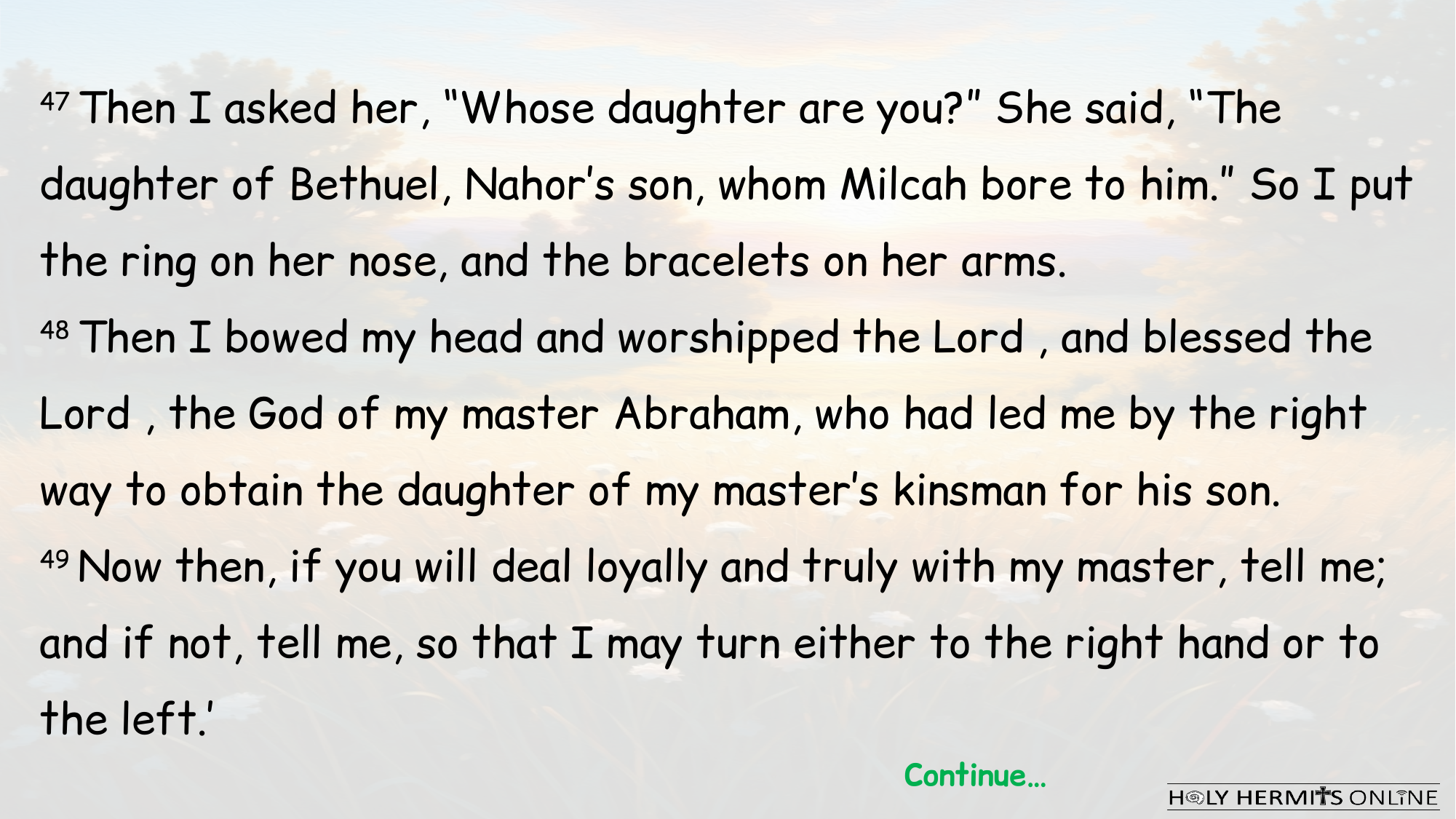

47 Then I asked her, “Whose daughter are you?” She said, “The daughter of Bethuel, Nahor’s son, whom Milcah bore to him.” So I put the ring on her nose, and the bracelets on her arms.
48 Then I bowed my head and worshipped the Lord , and blessed the Lord , the God of my master Abraham, who had led me by the right way to obtain the daughter of my master’s kinsman for his son.
49 Now then, if you will deal loyally and truly with my master, tell me; and if not, tell me, so that I may turn either to the right hand or to the left.’
Continue…